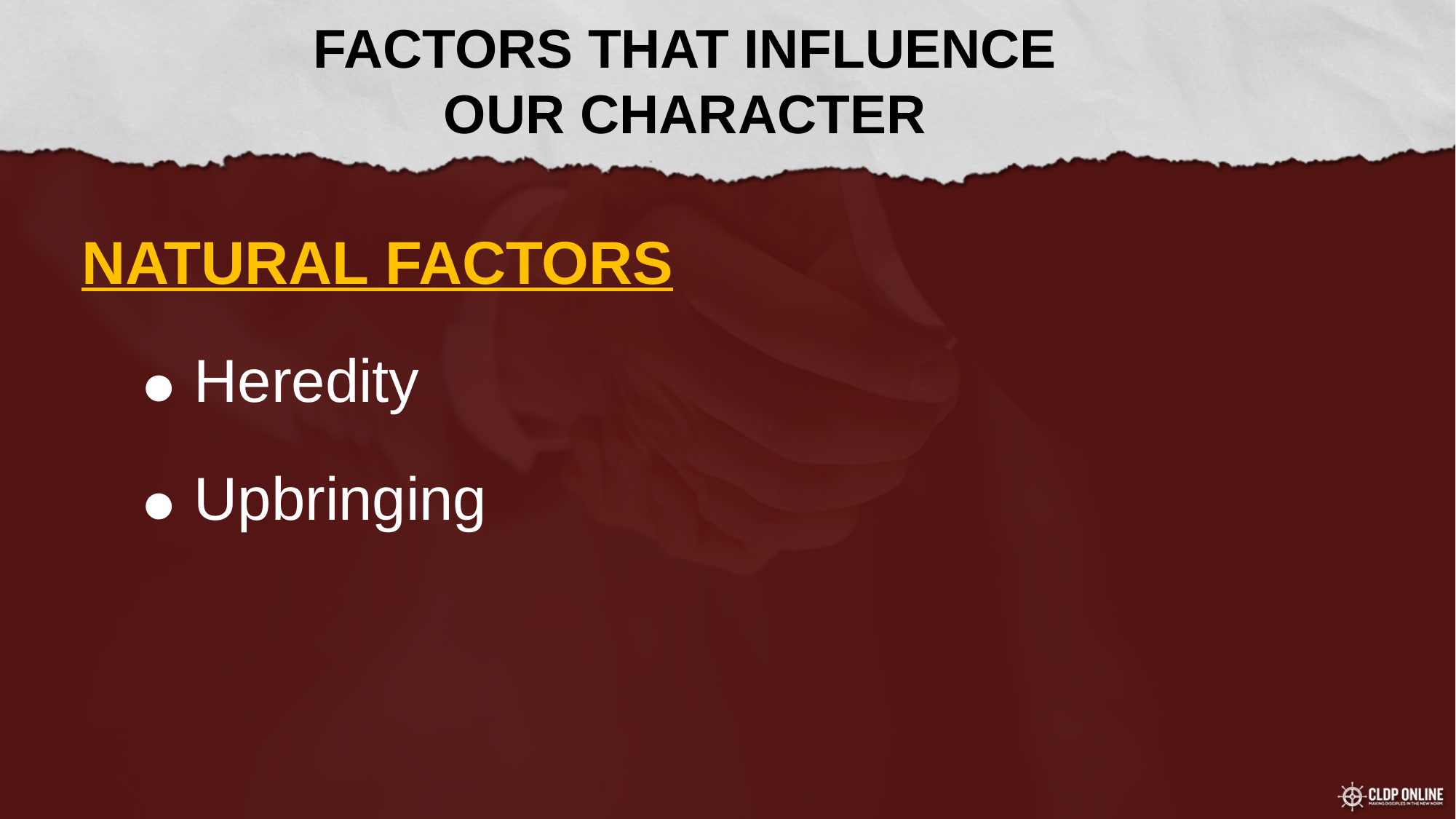

FACTORS THAT INFLUENCE
OUR CHARACTER
NATURAL FACTORS
 Heredity
 Upbringing